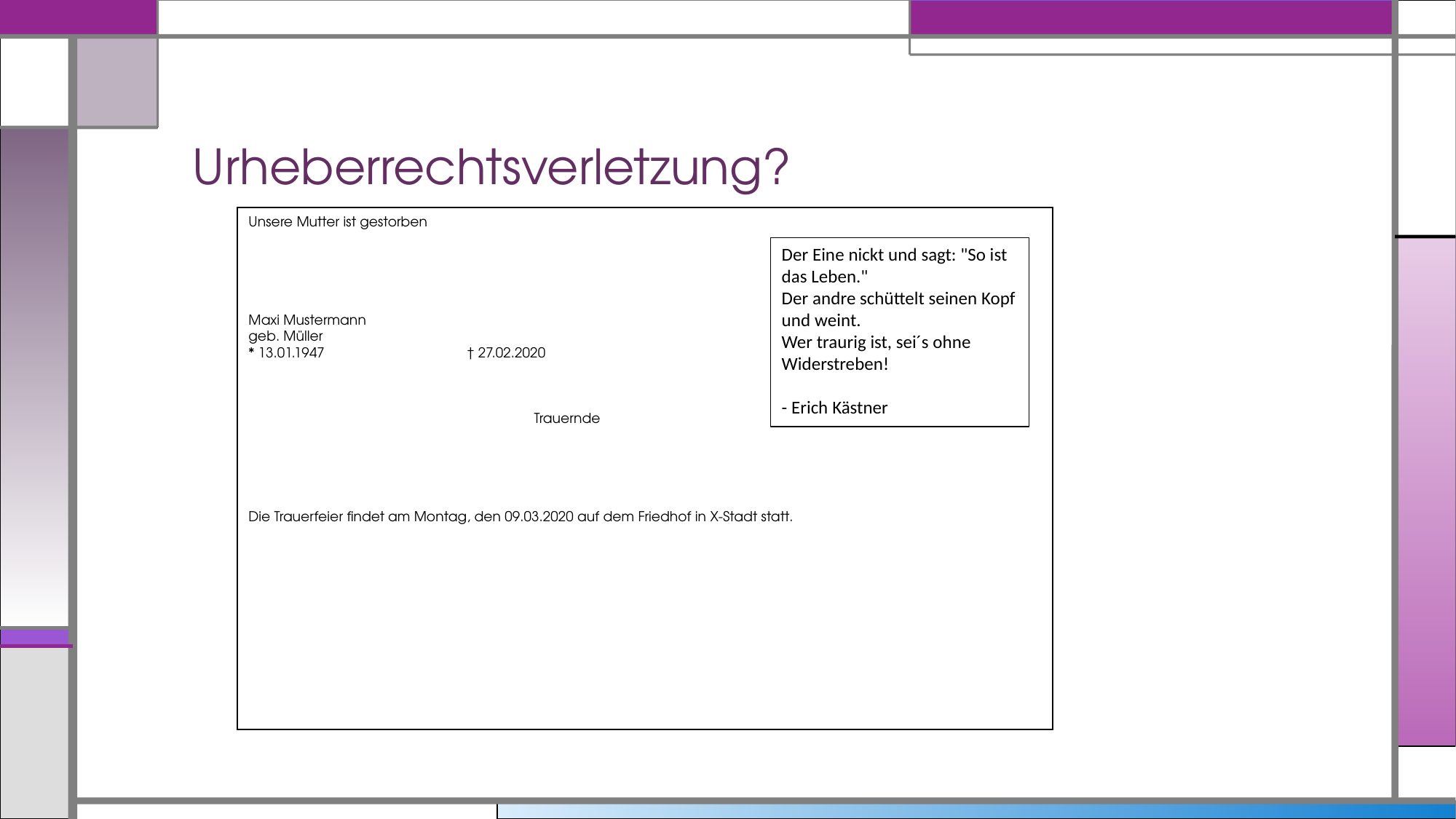

# Urheberrechtsverletzung?
Unsere Mutter ist gestorben

Maxi Mustermann
geb. Müller
* 13.01.1947		† 27.02.2020

Trauernde

Die Trauerfeier findet am Montag, den 09.03.2020 auf dem Friedhof in X-Stadt statt.

Der Eine nickt und sagt: "So ist das Leben."
Der andre schüttelt seinen Kopf und weint.
Wer traurig ist, sei´s ohne Widerstreben!

- Erich Kästner